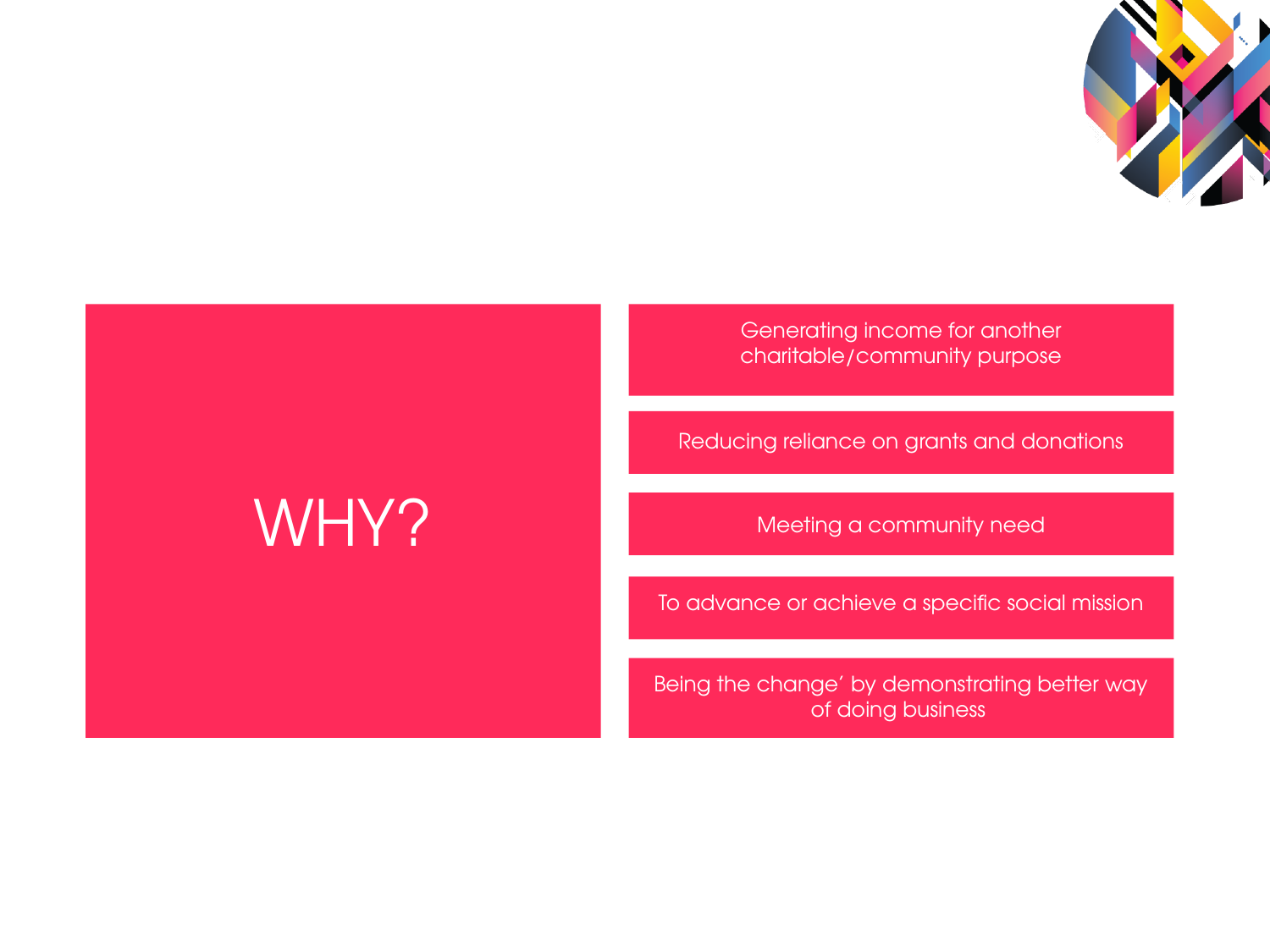

#

WHY?
Generating income for another charitable/community purpose

Reducing reliance on grants and donations
Meeting a community need
To advance or achieve a specific social mission
Being the change’ by demonstrating better way of doing business